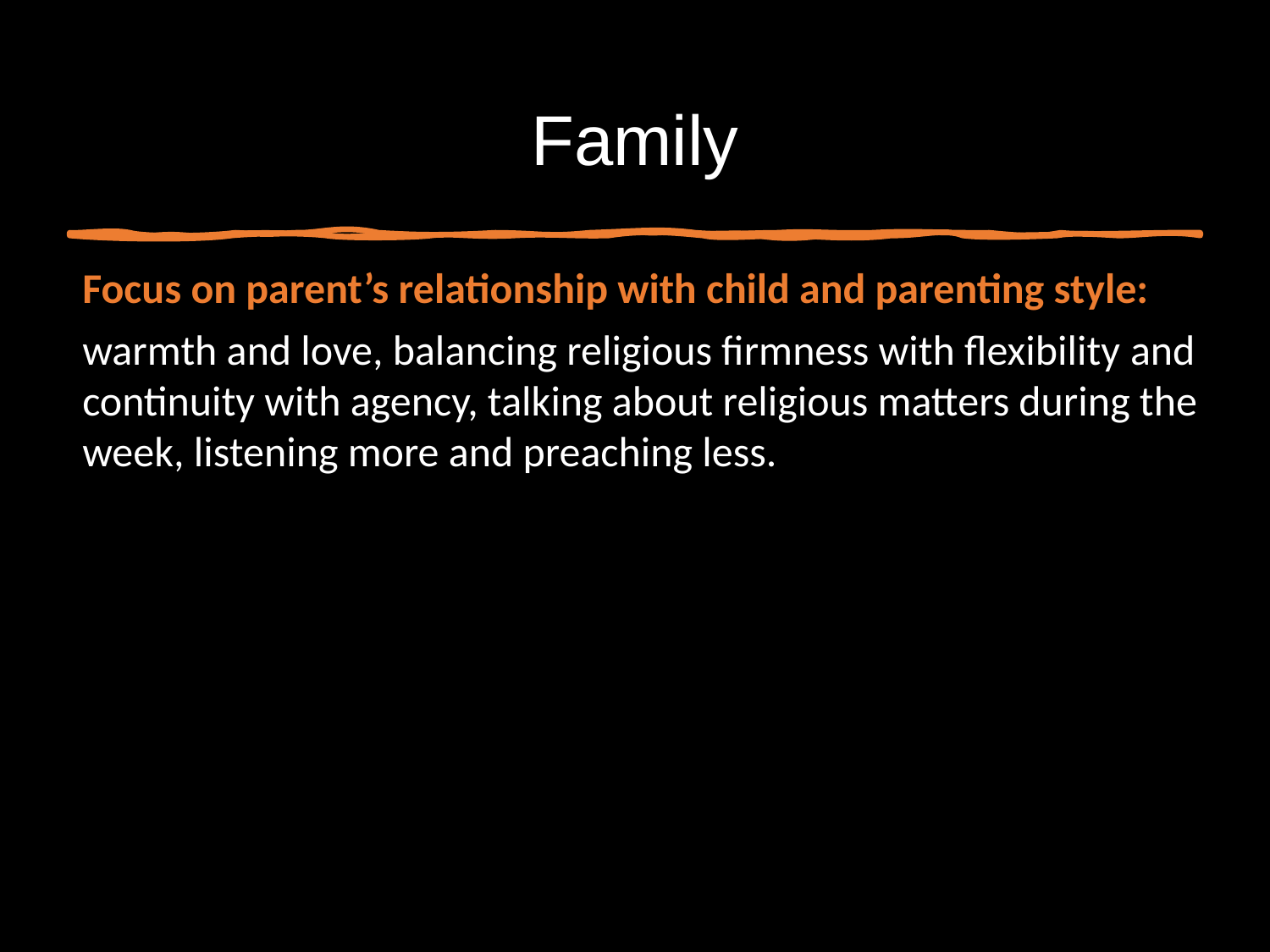

# Family

Focus on parent’s relationship with child and parenting style:
warmth and love, balancing religious firmness with flexibility and continuity with agency, talking about religious matters during the week, listening more and preaching less.